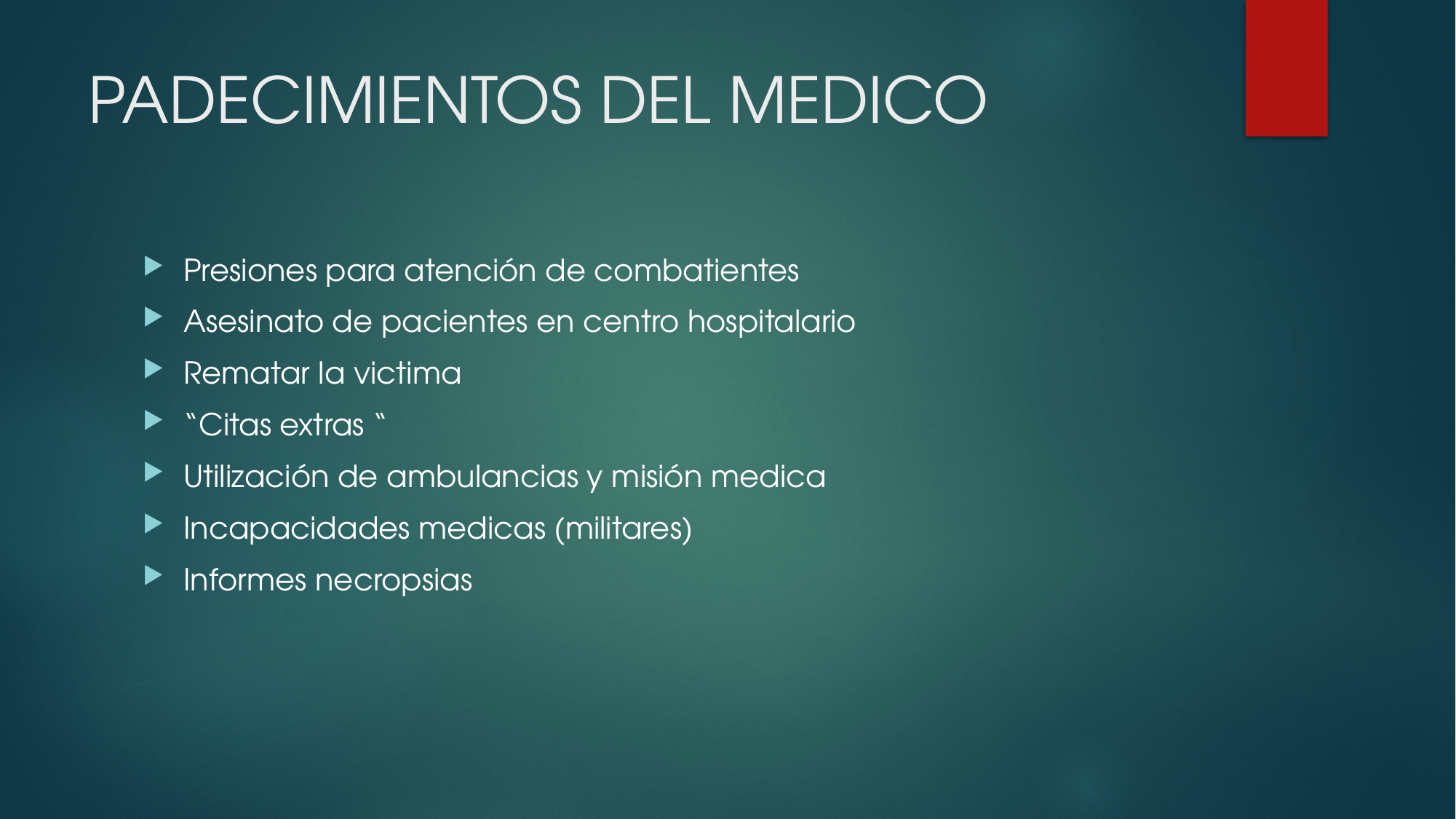

# PADECIMIENTOS DEL MEDICO
Presiones para atención de combatientes
Asesinato de pacientes en centro hospitalario
Rematar la victima
“Citas extras “
Utilización de ambulancias y misión medica
Incapacidades medicas (militares)
Informes necropsias